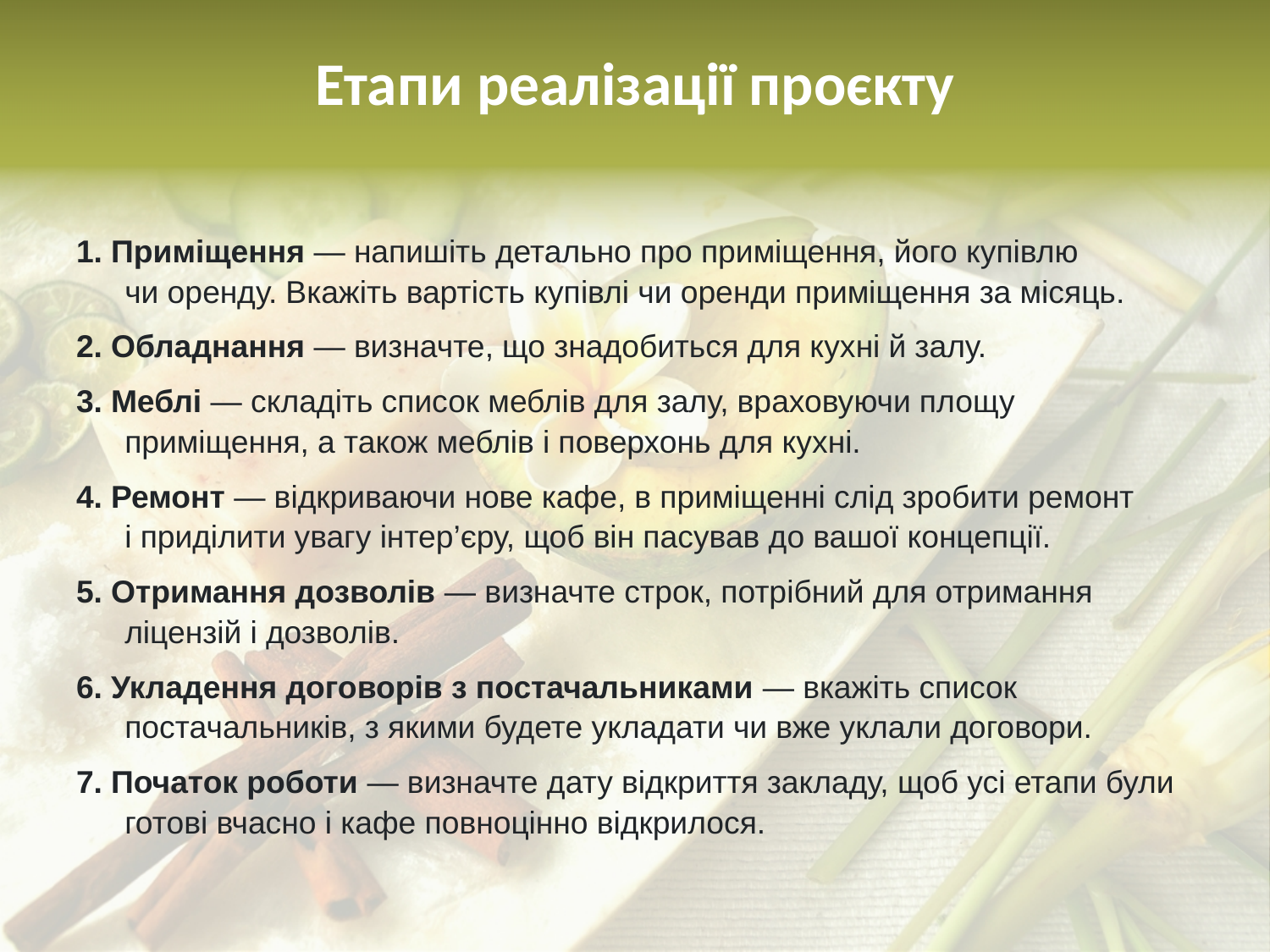

# Етапи реалізації проєкту
1. Приміщення — напишіть детально про приміщення, його купівлю чи оренду. Вкажіть вартість купівлі чи оренди приміщення за місяць.
2. Обладнання — визначте, що знадобиться для кухні й залу.
3. Меблі — складіть список меблів для залу, враховуючи площу приміщення, а також меблів і поверхонь для кухні.
4. Ремонт — відкриваючи нове кафе, в приміщенні слід зробити ремонт і приділити увагу інтер’єру, щоб він пасував до вашої концепції.
5. Отримання дозволів — визначте строк, потрібний для отримання ліцензій і дозволів.
6. Укладення договорів з постачальниками — вкажіть список постачальників, з якими будете укладати чи вже уклали договори.
7. Початок роботи — визначте дату відкриття закладу, щоб усі етапи були готові вчасно і кафе повноцінно відкрилося.